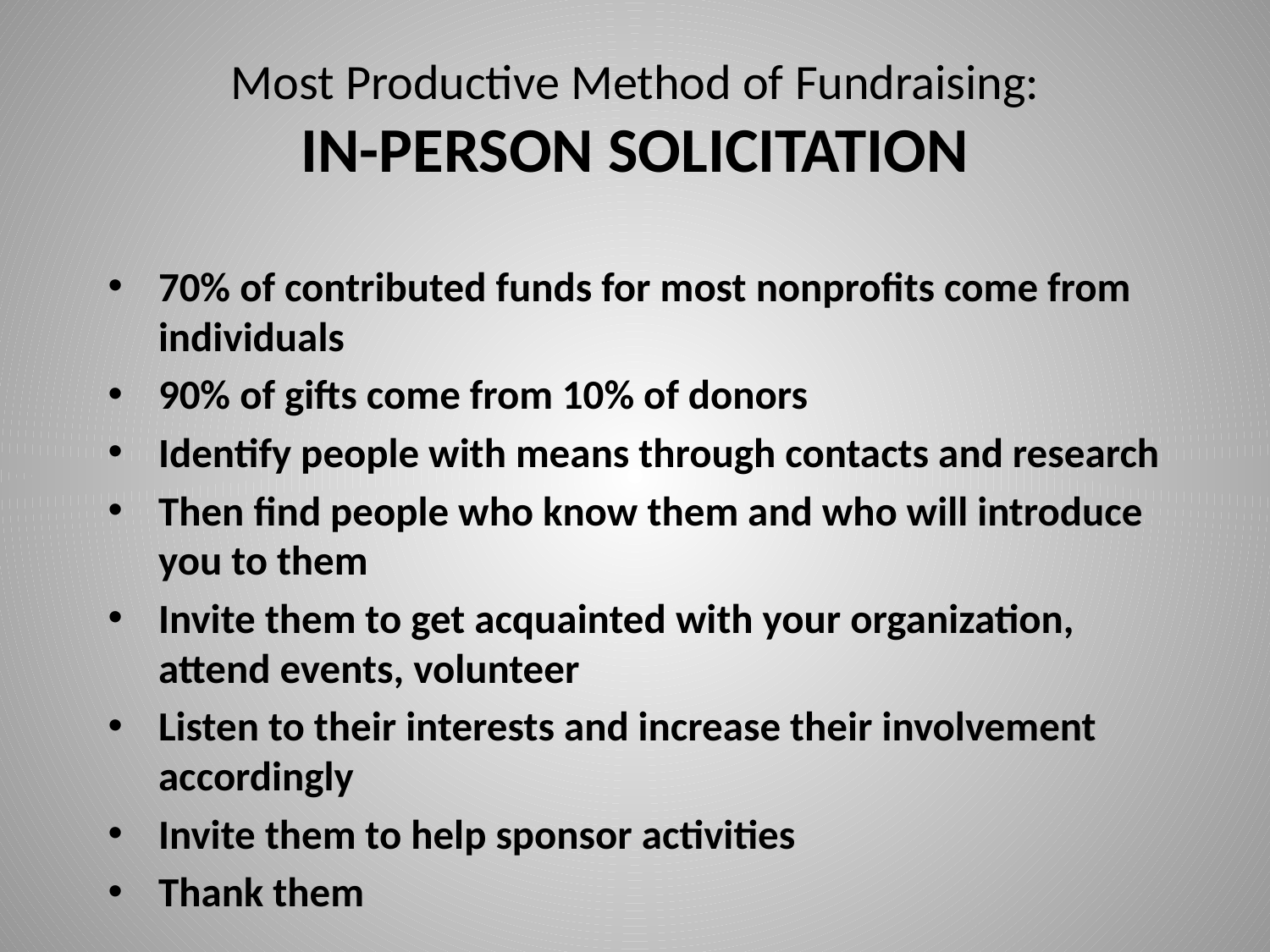

# Most Productive Method of Fundraising: IN-PERSON SOLICITATION
70% of contributed funds for most nonprofits come from individuals
90% of gifts come from 10% of donors
Identify people with means through contacts and research
Then find people who know them and who will introduce you to them
Invite them to get acquainted with your organization, attend events, volunteer
Listen to their interests and increase their involvement accordingly
Invite them to help sponsor activities
Thank them